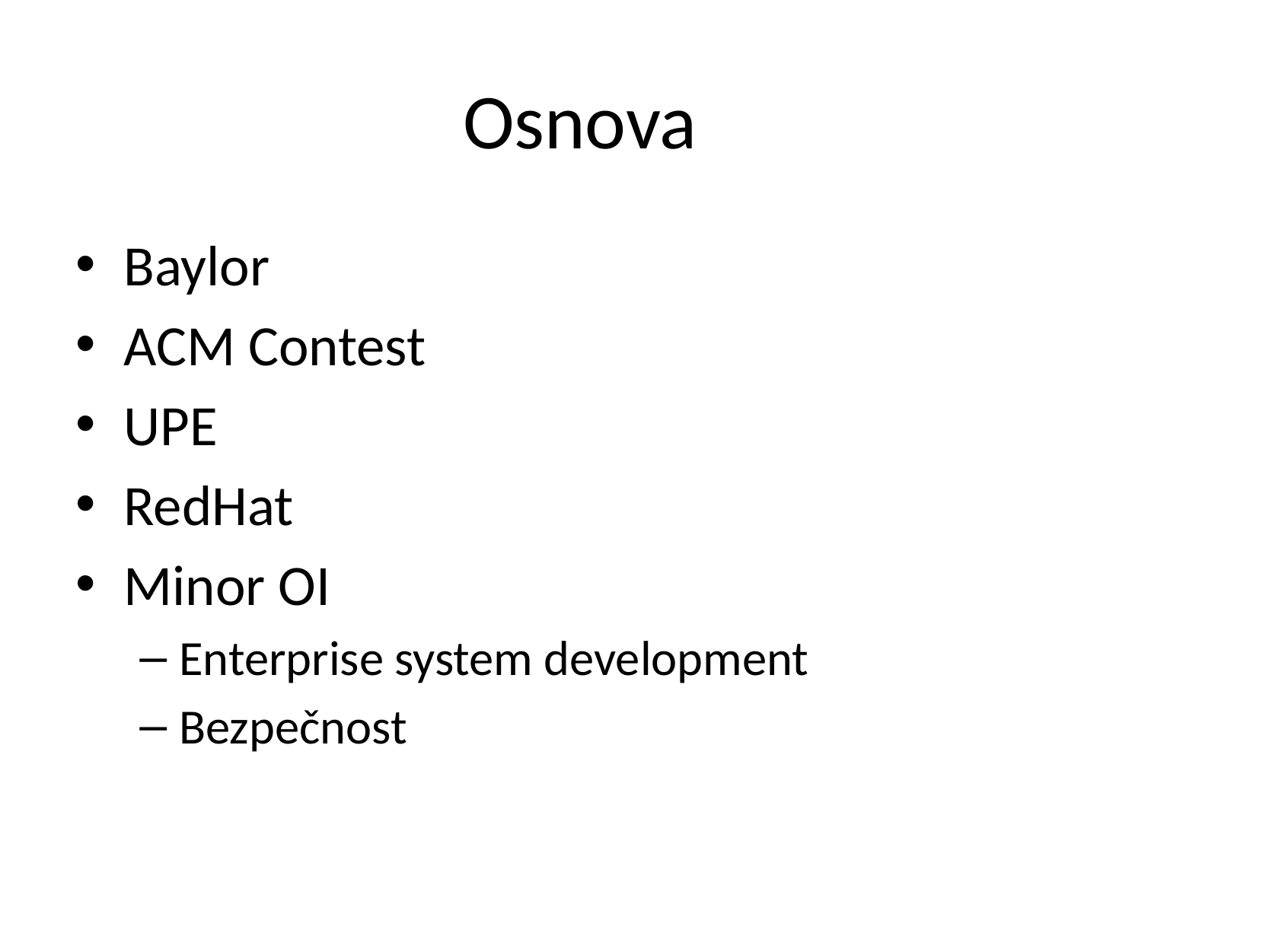

# Osnova
Baylor
ACM Contest
UPE
RedHat
Minor OI
Enterprise system development
Bezpečnost